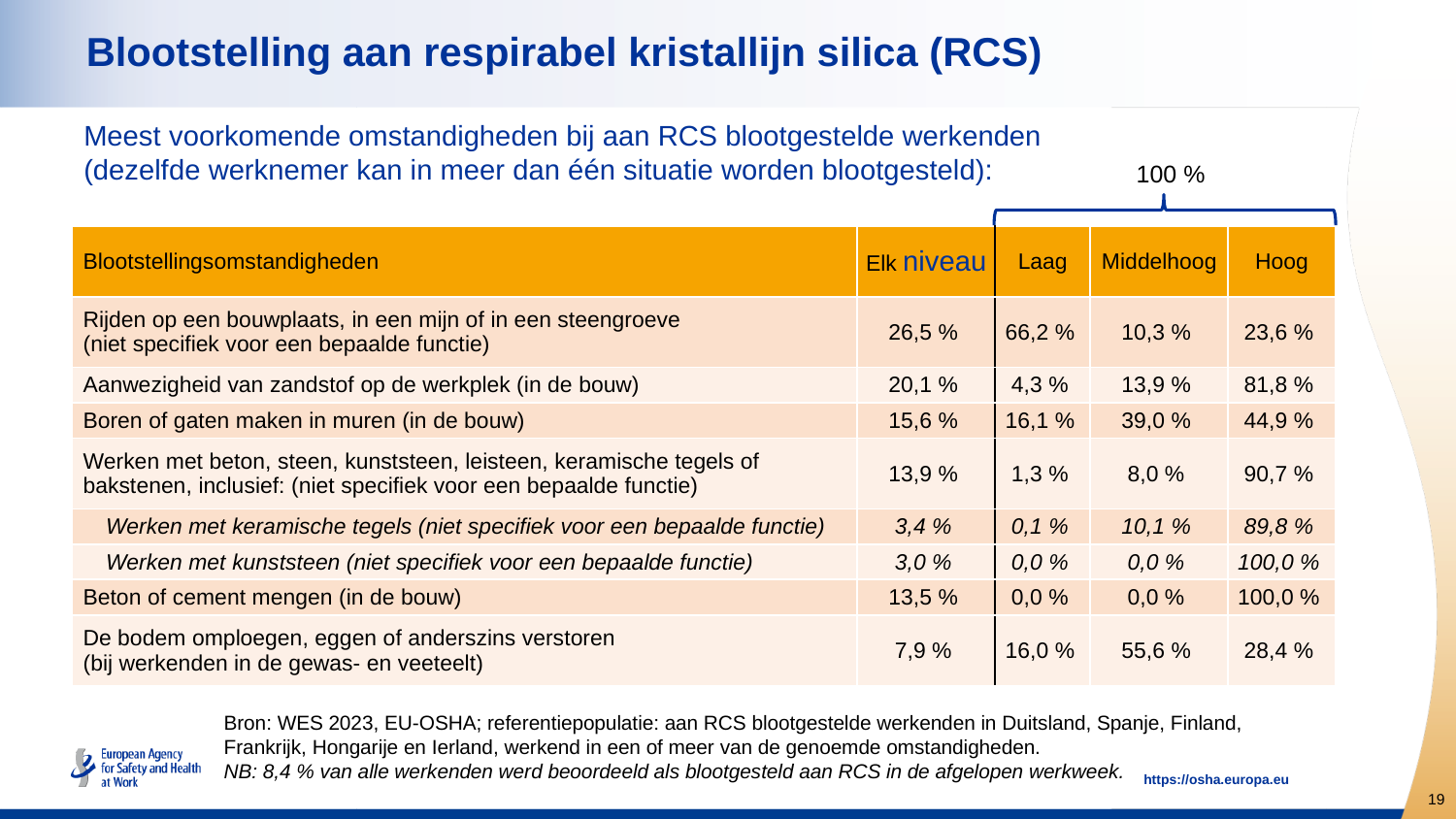

# Blootstelling aan respirabel kristallijn silica (RCS)
Meest voorkomende omstandigheden bij aan RCS blootgestelde werkenden
(dezelfde werknemer kan in meer dan één situatie worden blootgesteld):

100 %
| Blootstellingsomstandigheden | Elk niveau | Laag | Middelhoog | Hoog |
| --- | --- | --- | --- | --- |
| Rijden op een bouwplaats, in een mijn of in een steengroeve (niet specifiek voor een bepaalde functie) | 26,5 % | 66,2 % | 10,3 % | 23,6 % |
| Aanwezigheid van zandstof op de werkplek (in de bouw) | 20,1 % | 4,3 % | 13,9 % | 81,8 % |
| Boren of gaten maken in muren (in de bouw) | 15,6 % | 16,1 % | 39,0 % | 44,9 % |
| Werken met beton, steen, kunststeen, leisteen, keramische tegels of bakstenen, inclusief: (niet specifiek voor een bepaalde functie) | 13,9 % | 1,3 % | 8,0 % | 90,7 % |
| Werken met keramische tegels (niet specifiek voor een bepaalde functie) | 3,4 % | 0,1 % | 10,1 % | 89,8 % |
| Werken met kunststeen (niet specifiek voor een bepaalde functie) | 3,0 % | 0,0 % | 0,0 % | 100,0 % |
| Beton of cement mengen (in de bouw) | 13,5 % | 0,0 % | 0,0 % | 100,0 % |
| De bodem omploegen, eggen of anderszins verstoren (bij werkenden in de gewas- en veeteelt) | 7,9 % | 16,0 % | 55,6 % | 28,4 % |
Bron: WES 2023, EU-OSHA; referentiepopulatie: aan RCS blootgestelde werkenden in Duitsland, Spanje, Finland, Frankrijk, Hongarije en Ierland, werkend in een of meer van de genoemde omstandigheden.
NB: 8,4 % van alle werkenden werd beoordeeld als blootgesteld aan RCS in de afgelopen werkweek.